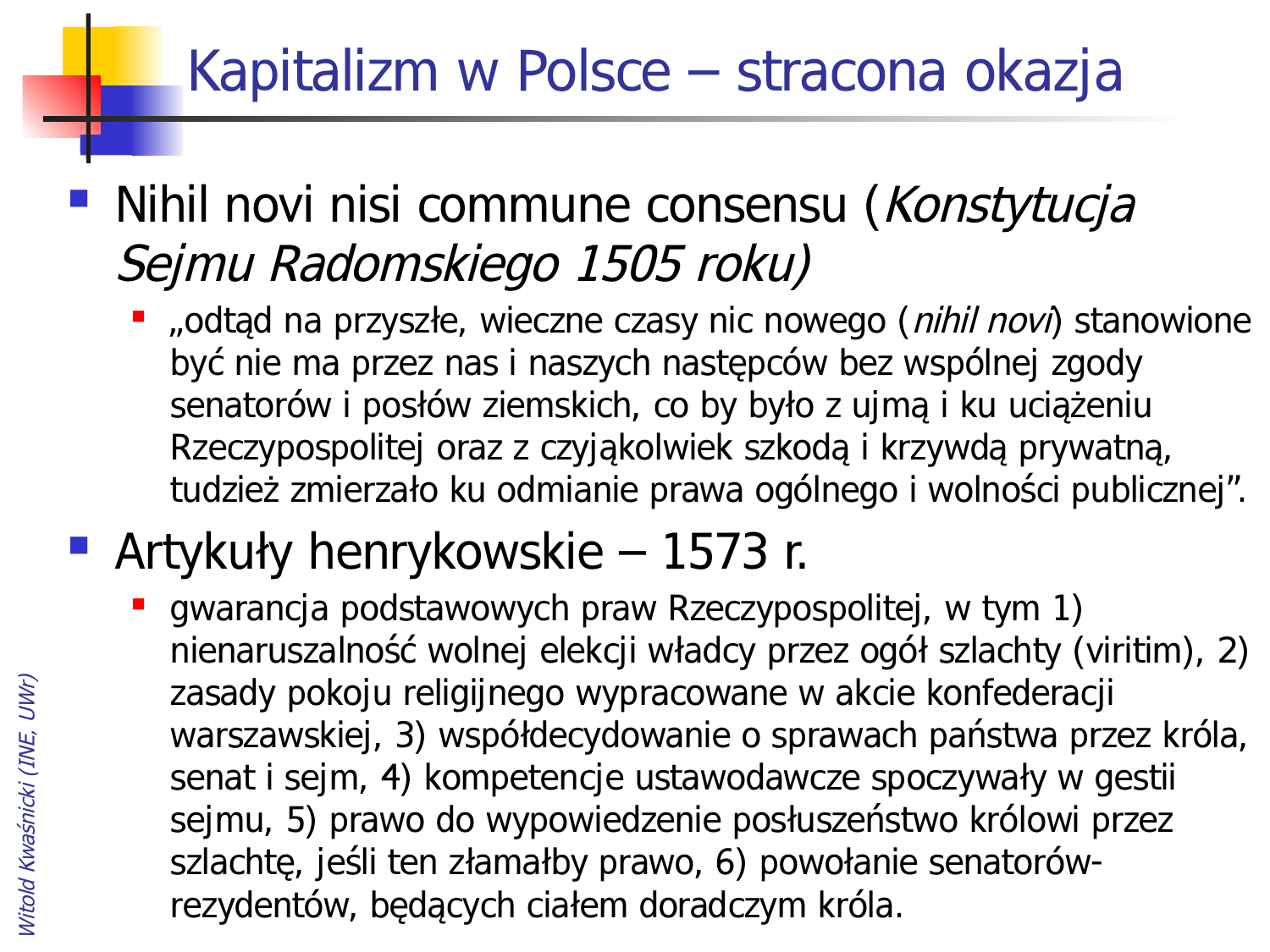

# Kapitalizm w Polsce – stracona okazja
Nihil novi nisi commune consensu (Konstytucja Sejmu Radomskiego 1505 roku)
„odtąd na przyszłe, wieczne czasy nic nowego (nihil novi) stanowione być nie ma przez nas i naszych następców bez wspólnej zgody senatorów i posłów ziemskich, co by było z ujmą i ku uciążeniu Rzeczypospolitej oraz z czyjąkolwiek szkodą i krzywdą prywatną, tudzież zmierzało ku odmianie prawa ogólnego i wolności publicznej”.
Artykuły henrykowskie – 1573 r.
gwarancja podstawowych praw Rzeczypospolitej, w tym 1) nienaruszalność wolnej elekcji władcy przez ogół szlachty (viritim), 2) zasady pokoju religijnego wypracowane w akcie konfederacji warszawskiej, 3) współdecydowanie o sprawach państwa przez króla, senat i sejm, 4) kompetencje ustawodawcze spoczywały w gestii sejmu, 5) prawo do wypowiedzenie posłuszeństwo królowi przez szlachtę, jeśli ten złamałby prawo, 6) powołanie senatorów-rezydentów, będących ciałem doradczym króla.

Witold Kwaśnicki (INE, UWr)